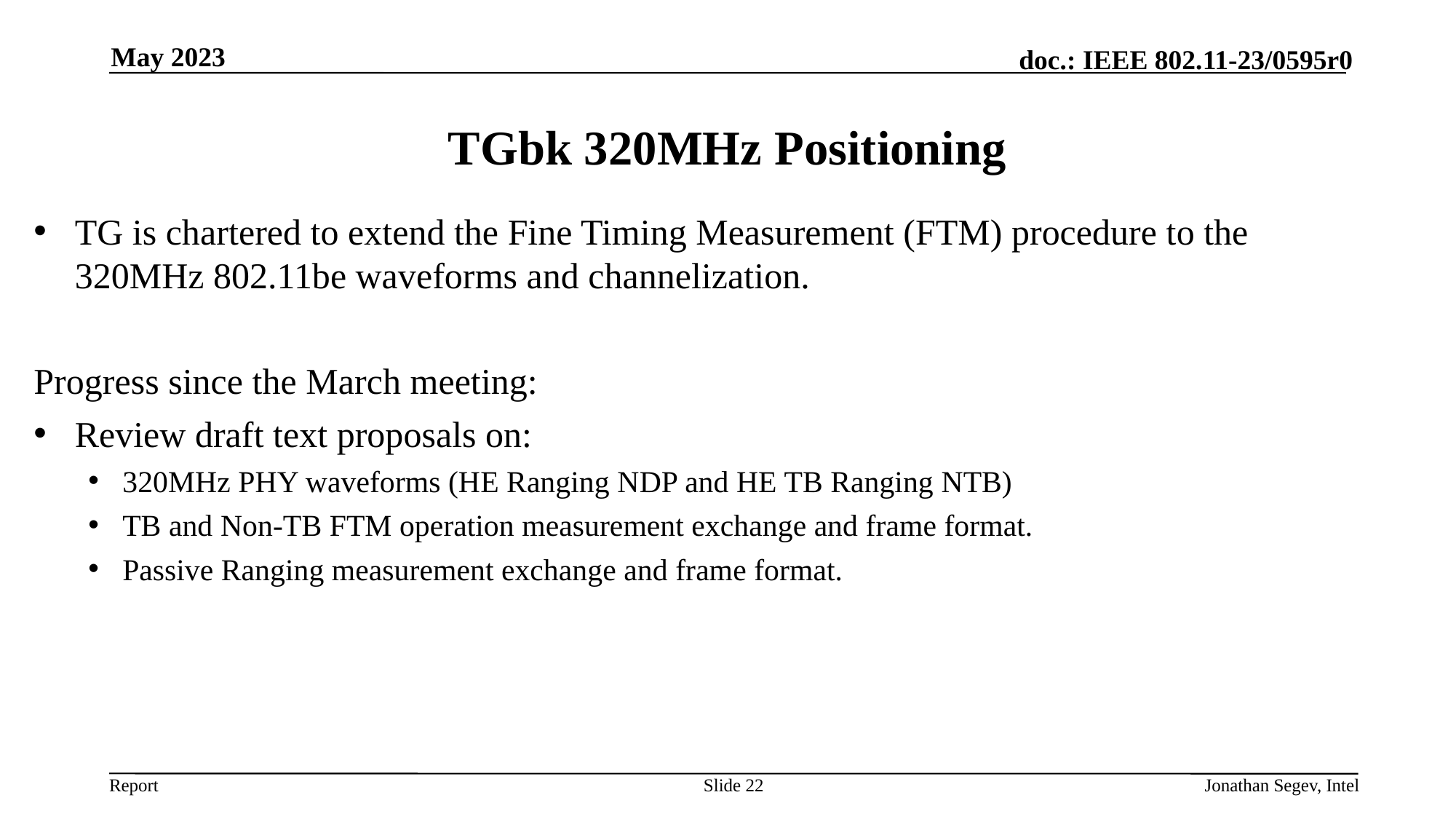

May 2023
# TGbk 320MHz Positioning
TG is chartered to extend the Fine Timing Measurement (FTM) procedure to the 320MHz 802.11be waveforms and channelization.

Progress since the March meeting:
Review draft text proposals on:
320MHz PHY waveforms (HE Ranging NDP and HE TB Ranging NTB)
TB and Non-TB FTM operation measurement exchange and frame format.
Passive Ranging measurement exchange and frame format.
Slide 22
Jonathan Segev, Intel